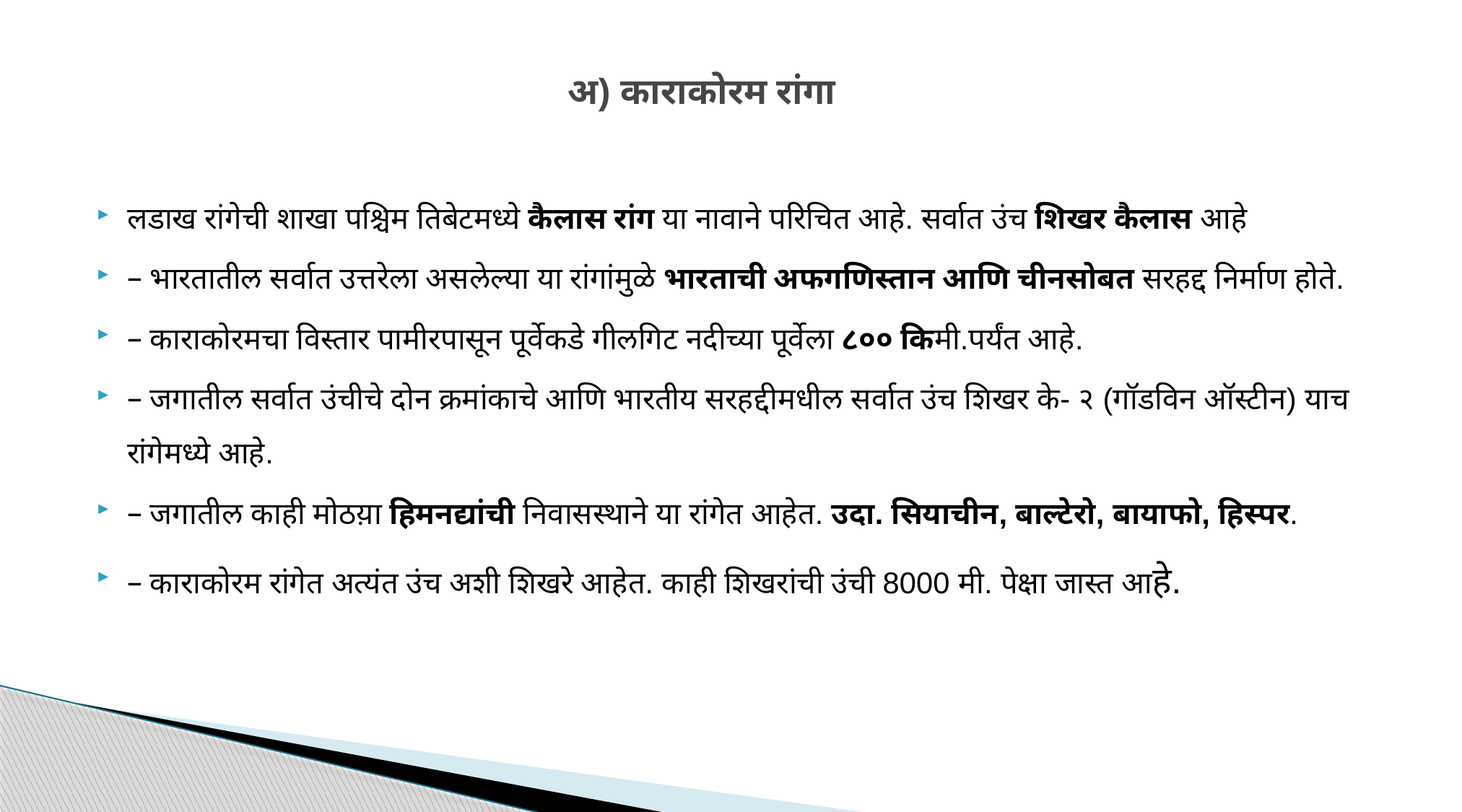

# अ) काराकोरम रांगा
लडाख रांगेची शाखा पश्चिम तिबेटमध्ये कैलास रांग या नावाने परिचित आहे. सर्वात उंच शिखर कैलास आहे
– भारतातील सर्वात उत्तरेला असलेल्या या रांगांमुळे भारताची अफगणिस्तान आणि चीनसोबत सरहद्द निर्माण होते.
– काराकोरमचा विस्तार पामीरपासून पूर्वेकडे गीलगिट नदीच्या पूर्वेला ८०० किमी.पर्यंत आहे.
– जगातील सर्वात उंचीचे दोन क्रमांकाचे आणि भारतीय सरहद्दीमधील सर्वात उंच शिखर के- २ (गॉडविन ऑस्टीन) याच रांगेमध्ये आहे.
– जगातील काही मोठय़ा हिमनद्यांची निवासस्थाने या रांगेत आहेत. उदा. सियाचीन, बाल्टेरो, बायाफो, हिस्पर.
– काराकोरम रांगेत अत्यंत उंच अशी शिखरे आहेत. काही शिखरांची उंची 8000 मी. पेक्षा जास्त आहे.